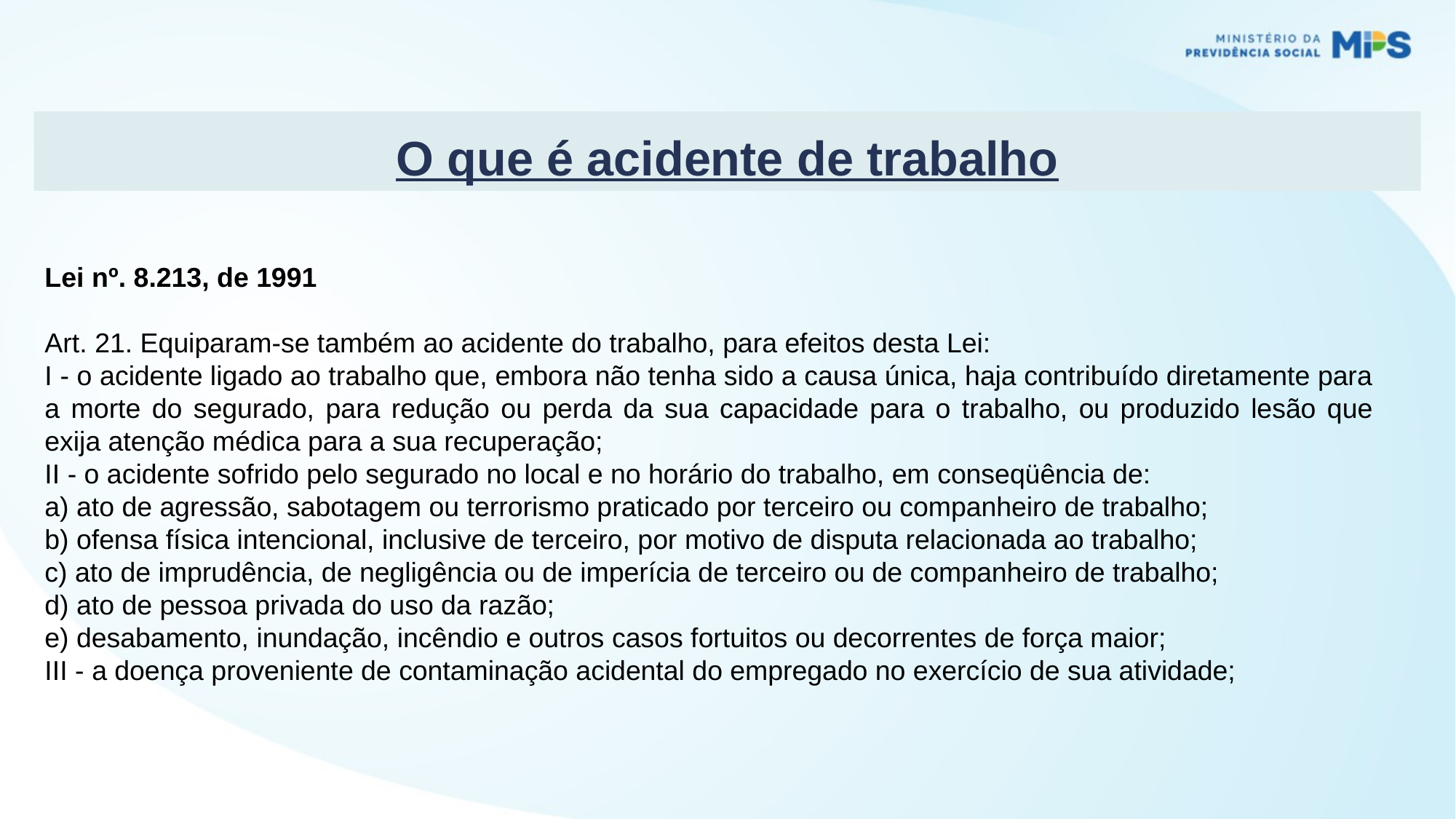

O que é acidente de trabalho
Lei nº. 8.213, de 1991

Art. 21. Equiparam-se também ao acidente do trabalho, para efeitos desta Lei:
I - o acidente ligado ao trabalho que, embora não tenha sido a causa única, haja contribuído diretamente para a morte do segurado, para redução ou perda da sua capacidade para o trabalho, ou produzido lesão que exija atenção médica para a sua recuperação;
II - o acidente sofrido pelo segurado no local e no horário do trabalho, em conseqüência de:
a) ato de agressão, sabotagem ou terrorismo praticado por terceiro ou companheiro de trabalho;
b) ofensa física intencional, inclusive de terceiro, por motivo de disputa relacionada ao trabalho;
c) ato de imprudência, de negligência ou de imperícia de terceiro ou de companheiro de trabalho;
d) ato de pessoa privada do uso da razão;
e) desabamento, inundação, incêndio e outros casos fortuitos ou decorrentes de força maior;
III - a doença proveniente de contaminação acidental do empregado no exercício de sua atividade;